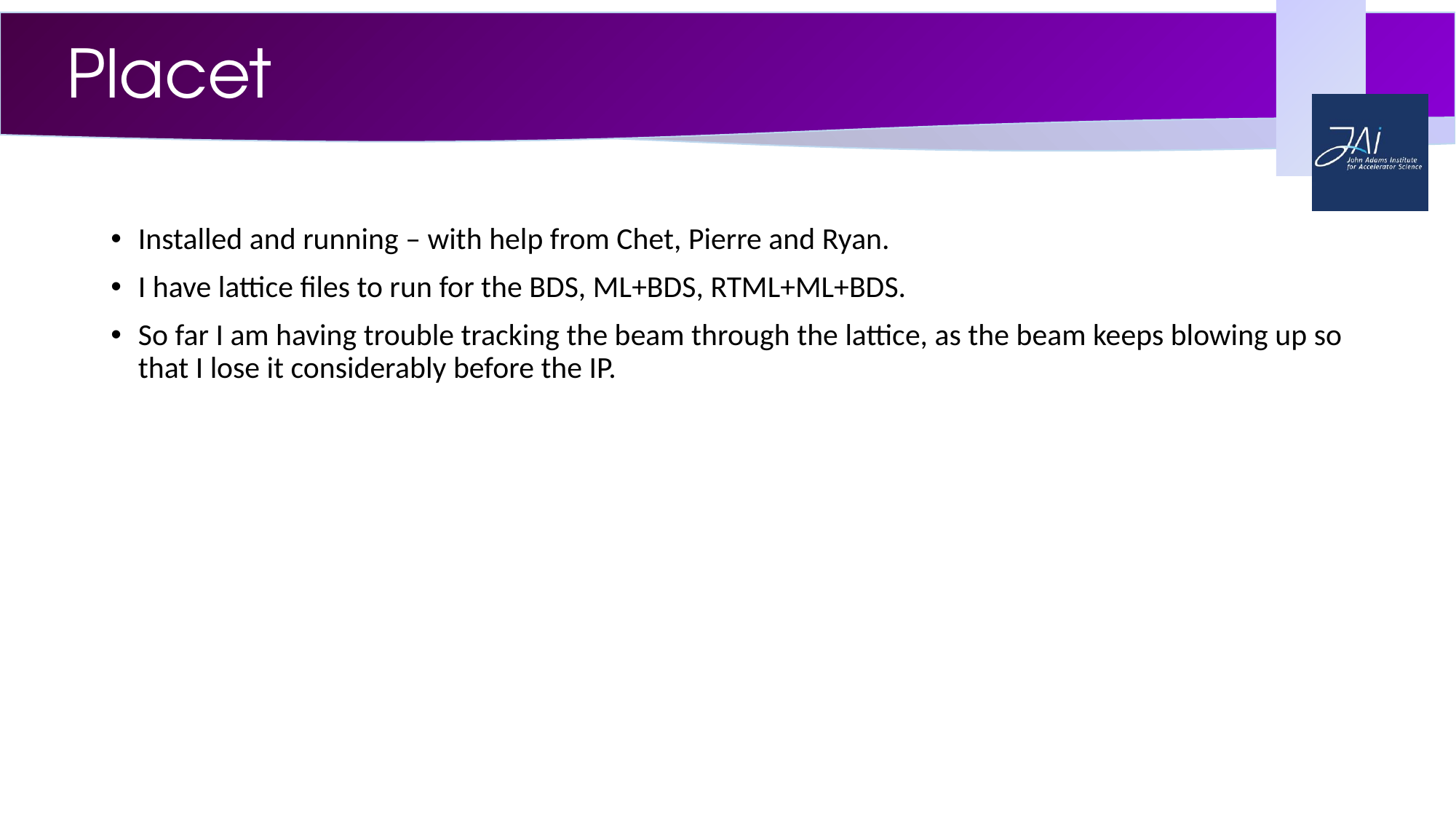

# Placet
Installed and running – with help from Chet, Pierre and Ryan.
I have lattice files to run for the BDS, ML+BDS, RTML+ML+BDS.
So far I am having trouble tracking the beam through the lattice, as the beam keeps blowing up so that I lose it considerably before the IP.